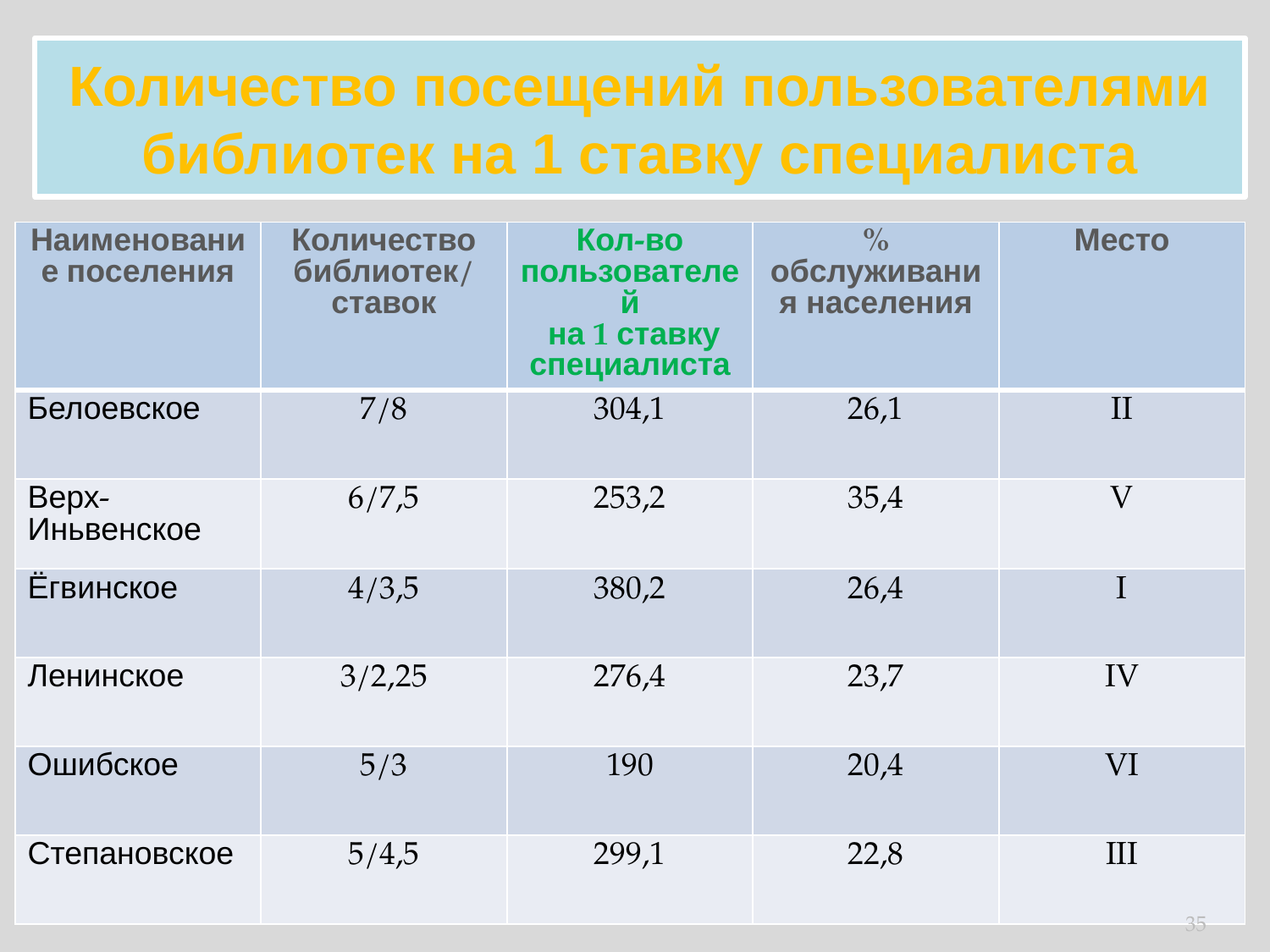

# Количество посещений пользователями библиотек на 1 ставку специалиста
| Наименование поселения | Количество библиотек/ ставок | Кол-во пользователей на 1 ставку специалиста | % обслуживания населения | Место |
| --- | --- | --- | --- | --- |
| Белоевское | 7/8 | 304,1 | 26,1 | II |
| Верх-Иньвенское | 6/7,5 | 253,2 | 35,4 | V |
| Ёгвинское | 4/3,5 | 380,2 | 26,4 | I |
| Ленинское | 3/2,25 | 276,4 | 23,7 | IV |
| Ошибское | 5/3 | 190 | 20,4 | VI |
| Степановское | 5/4,5 | 299,1 | 22,8 | III |
35